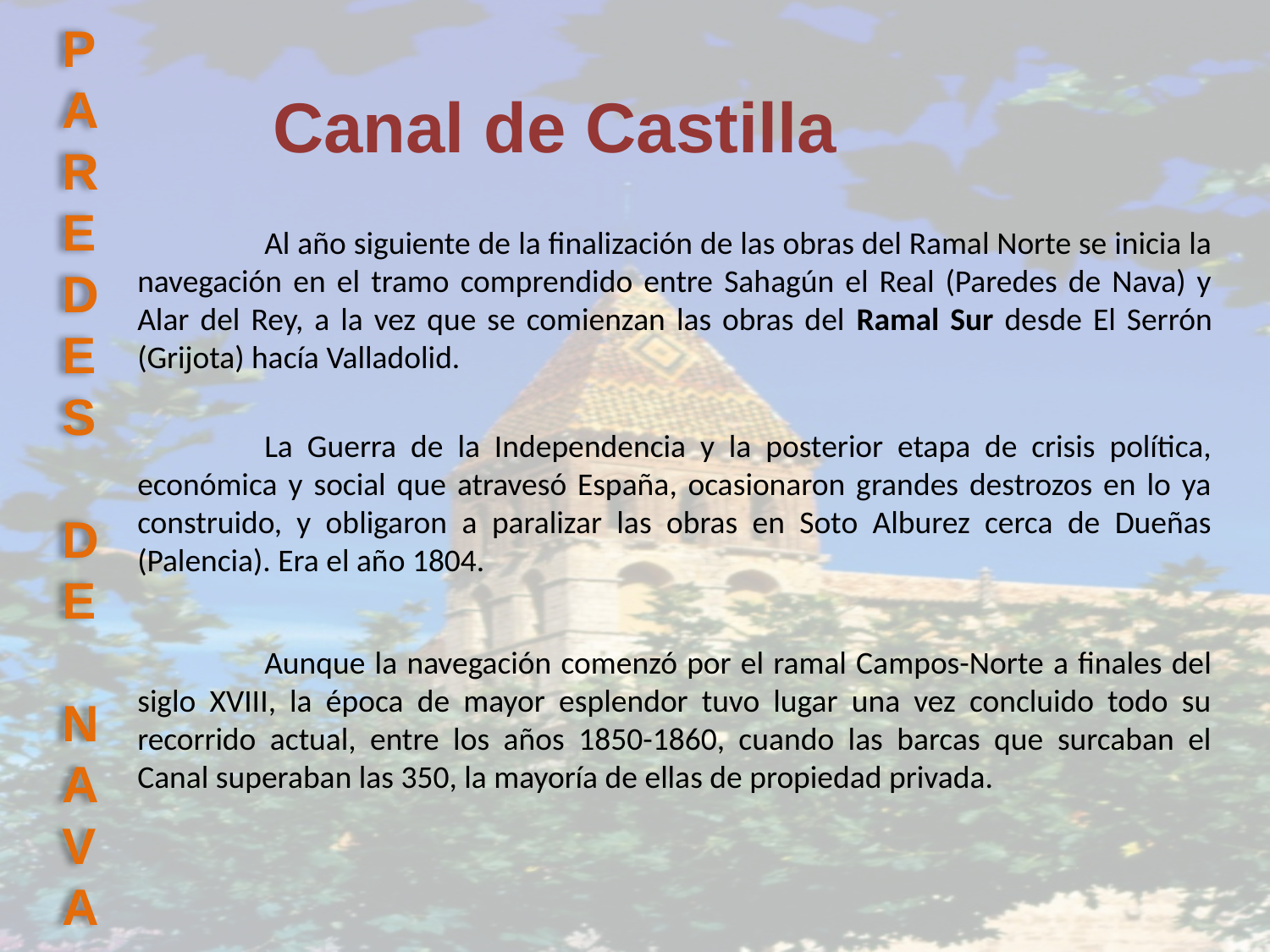

PAREDES  DE  NAVA
Canal de Castilla
	Al año siguiente de la finalización de las obras del Ramal Norte se inicia la navegación en el tramo comprendido entre Sahagún el Real (Paredes de Nava) y Alar del Rey, a la vez que se comienzan las obras del Ramal Sur desde El Serrón (Grijota) hacía Valladolid.
	La Guerra de la Independencia y la posterior etapa de crisis política, económica y social que atravesó España, ocasionaron grandes destrozos en lo ya construido, y obligaron a paralizar las obras en Soto Alburez cerca de Dueñas (Palencia). Era el año 1804.
	Aunque la navegación comenzó por el ramal Campos-Norte a finales del siglo XVIII, la época de mayor esplendor tuvo lugar una vez concluido todo su recorrido actual, entre los años 1850-1860, cuando las barcas que surcaban el Canal superaban las 350, la mayoría de ellas de propiedad privada.